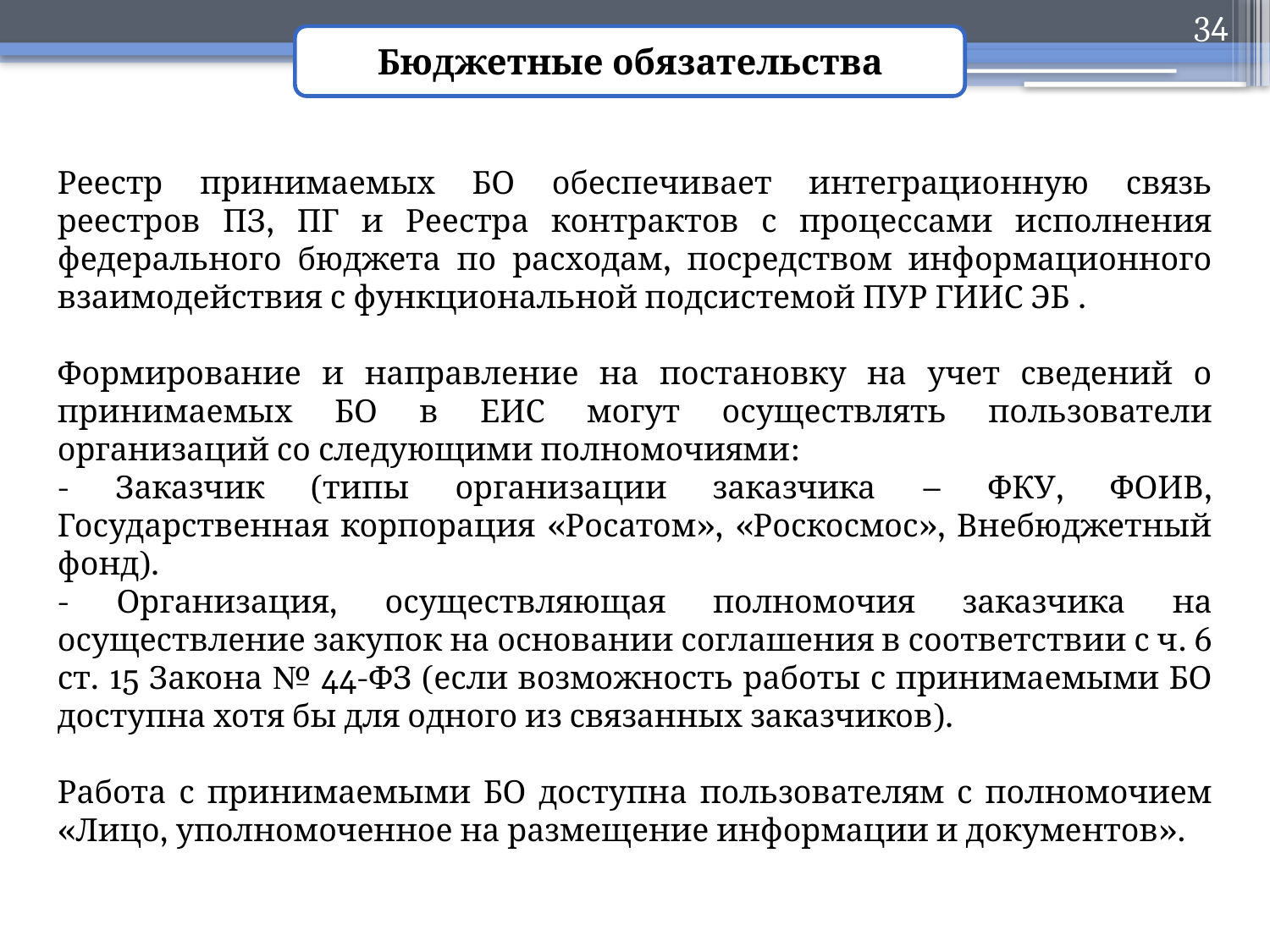

34

Бюджетные обязательства
Реестр принимаемых БО обеспечивает интеграционную связь реестров ПЗ, ПГ и Реестра контрактов с процессами исполнения федерального бюджета по расходам, посредством информационного взаимодействия с функциональной подсистемой ПУР ГИИС ЭБ .

Формирование и направление на постановку на учет сведений о принимаемых БО в ЕИС могут осуществлять пользователи организаций со следующими полномочиями:
- Заказчик (типы организации заказчика – ФКУ, ФОИВ, Государственная корпорация «Росатом», «Роскосмос», Внебюджетный фонд).
- Организация, осуществляющая полномочия заказчика на осуществление закупок на основании соглашения в соответствии с ч. 6 ст. 15 Закона № 44-ФЗ (если возможность работы с принимаемыми БО доступна хотя бы для одного из связанных заказчиков).

Работа с принимаемыми БО доступна пользователям с полномочием «Лицо, уполномоченное на размещение информации и документов».